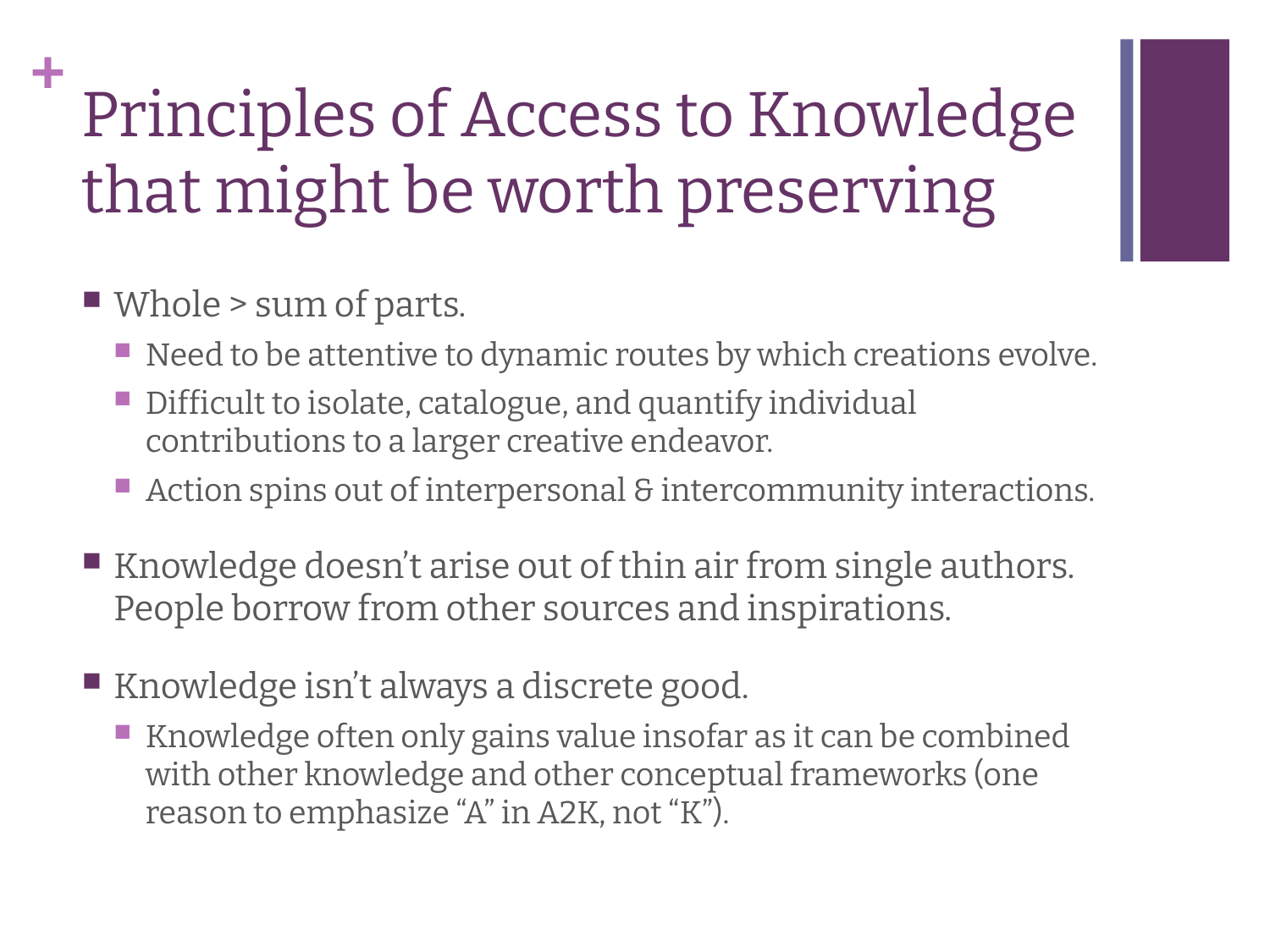

# Principles of Access to Knowledge that might be worth preserving
Whole > sum of parts.
Need to be attentive to dynamic routes by which creations evolve.
Difficult to isolate, catalogue, and quantify individual contributions to a larger creative endeavor.
Action spins out of interpersonal & intercommunity interactions.
Knowledge doesn’t arise out of thin air from single authors. People borrow from other sources and inspirations.
Knowledge isn’t always a discrete good.
Knowledge often only gains value insofar as it can be combined with other knowledge and other conceptual frameworks (one reason to emphasize “A” in A2K, not “K”).